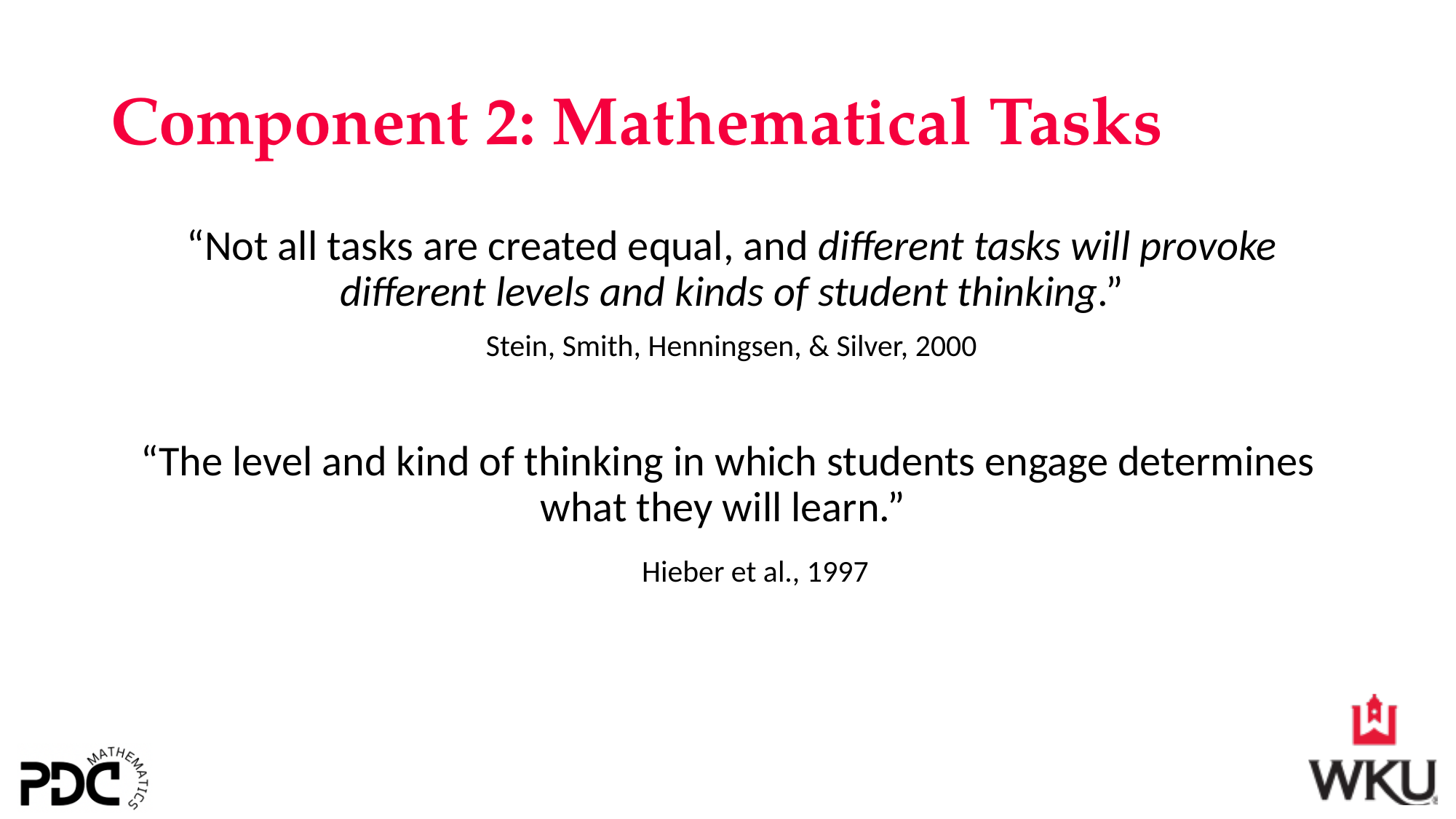

# Component 2: Mathematical Tasks
“Not all tasks are created equal, and different tasks will provoke different levels and kinds of student thinking.”
Stein, Smith, Henningsen, & Silver, 2000

	“The level and kind of thinking in which students engage determines what they will learn.”
	        Hieber et al., 1997